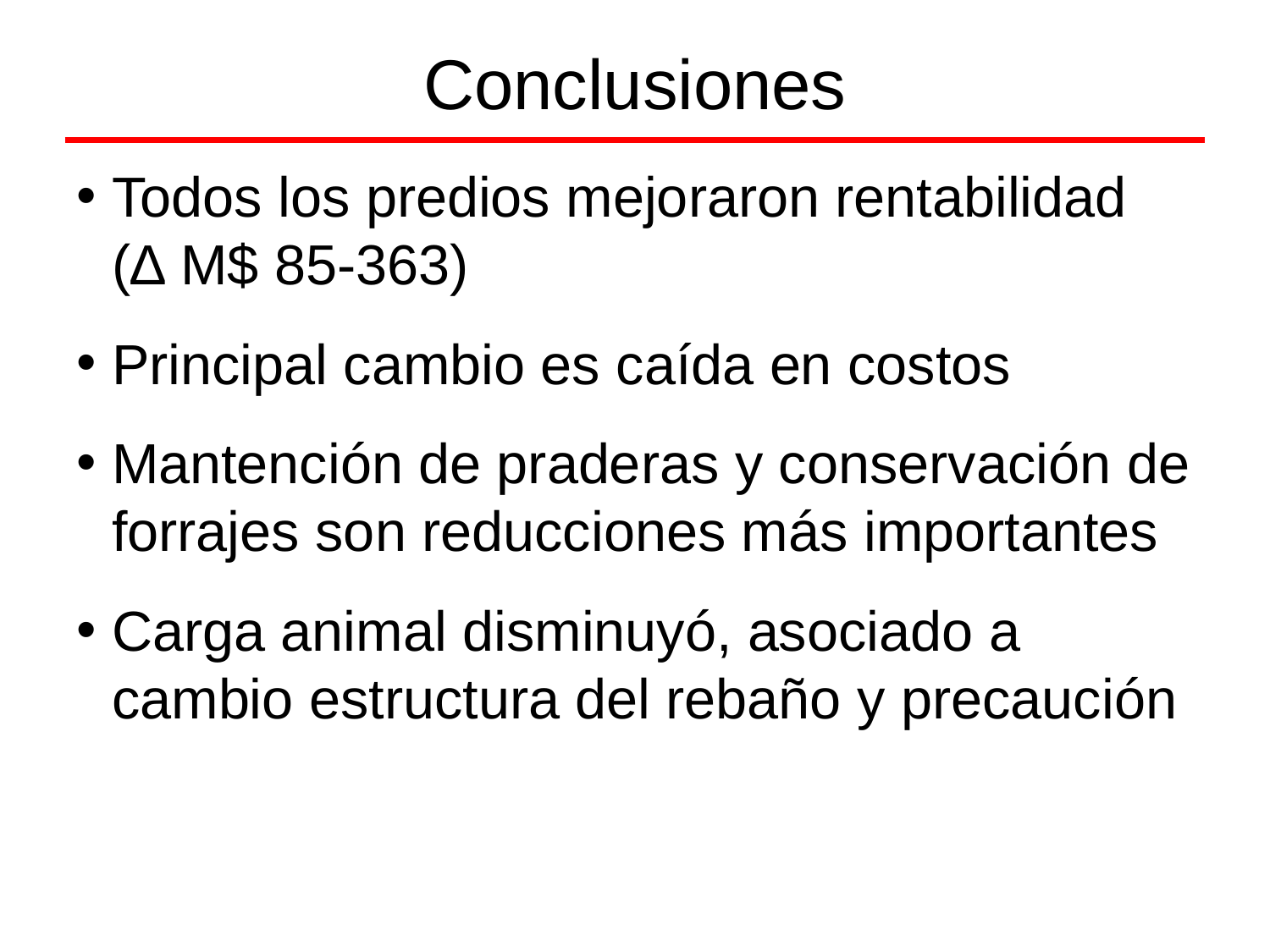

# Conclusiones
Todos los predios mejoraron rentabilidad (∆ M$ 85-363)
Principal cambio es caída en costos
Mantención de praderas y conservación de forrajes son reducciones más importantes
Carga animal disminuyó, asociado a cambio estructura del rebaño y precaución